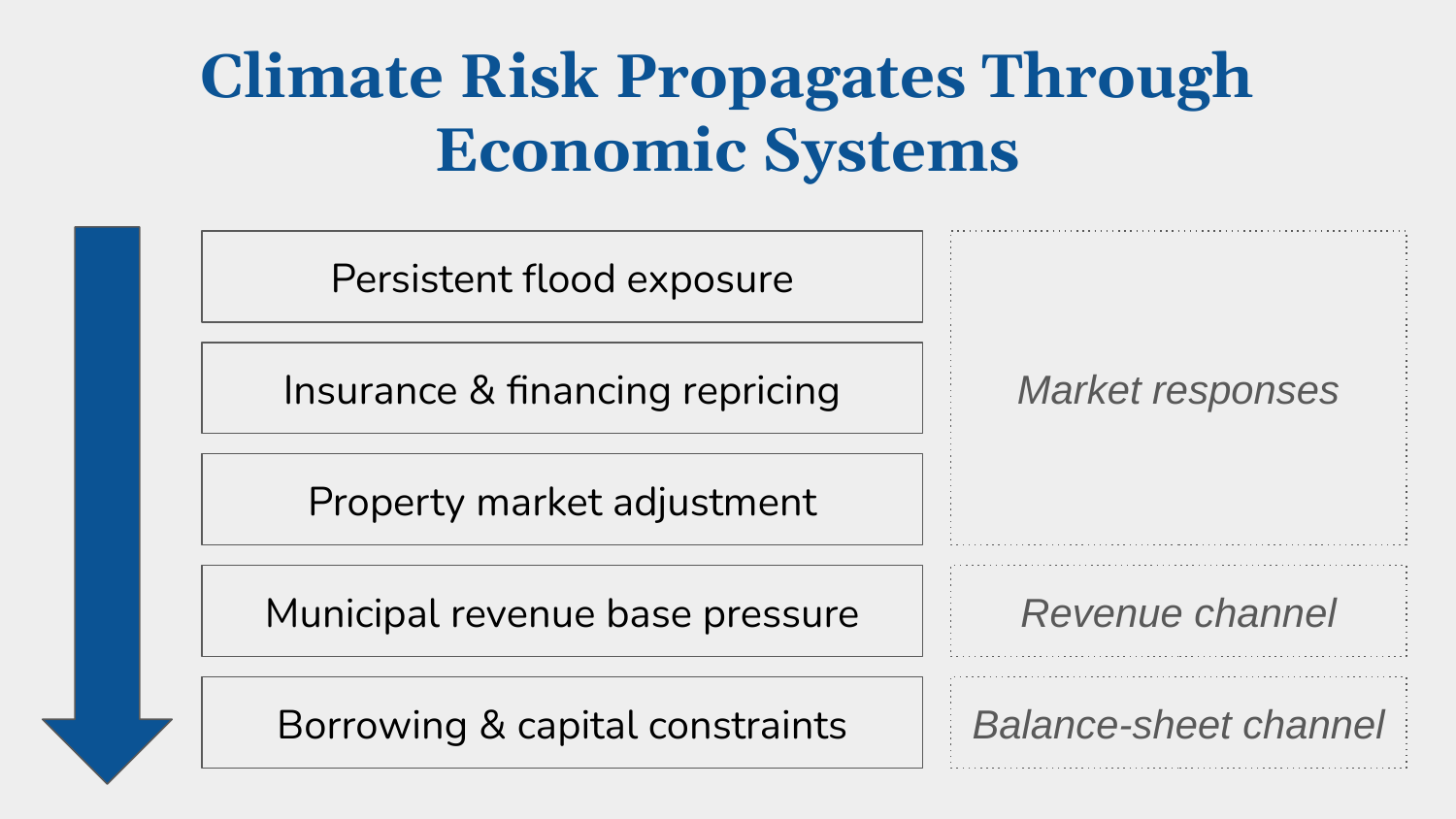

# Climate Risk Propagates Through Economic Systems

Persistent flood exposure
Market responses
Insurance & financing repricing
Property market adjustment
Municipal revenue base pressure
Revenue channel
Borrowing & capital constraints
Balance-sheet channel